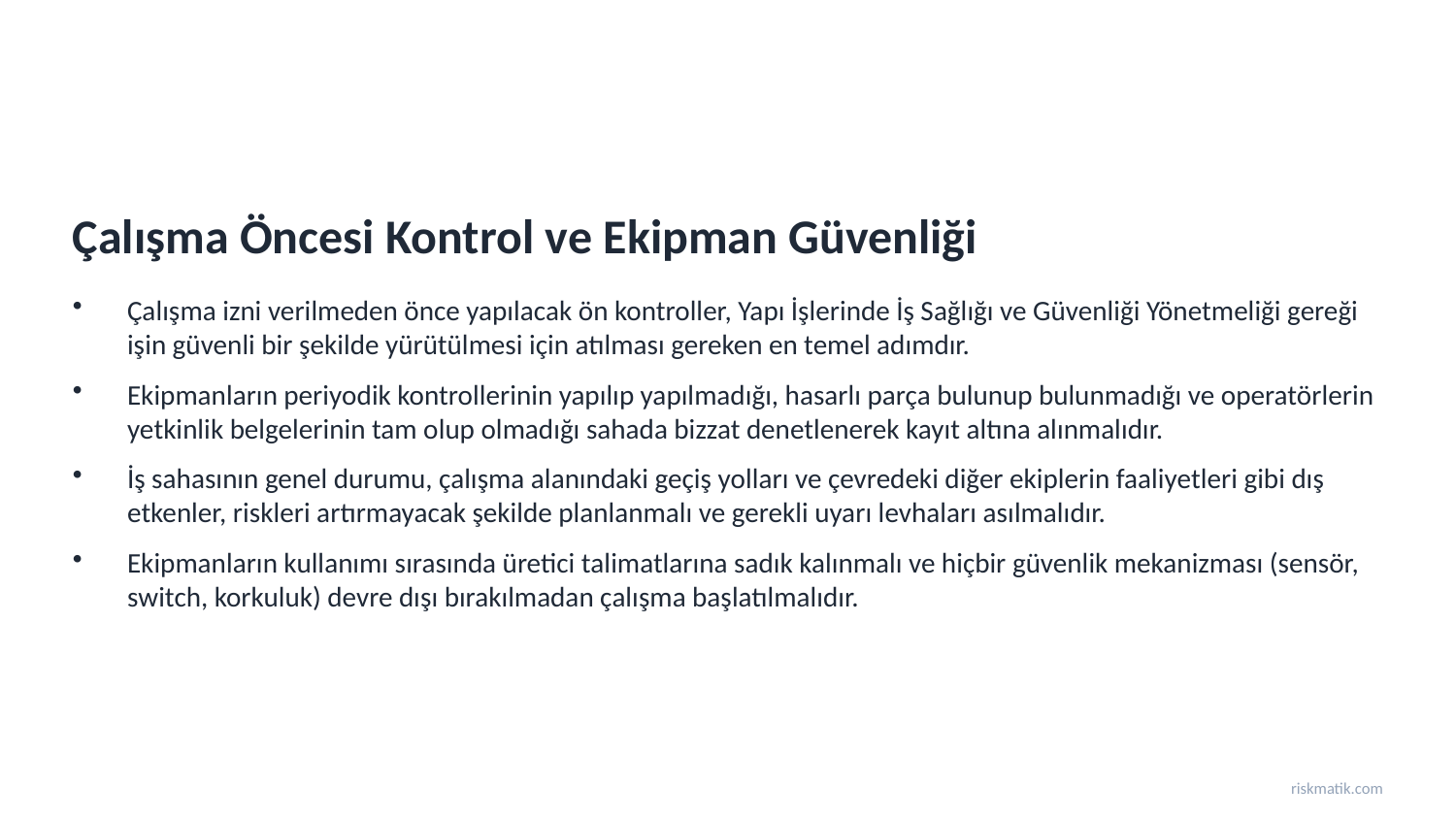

Çalışma Öncesi Kontrol ve Ekipman Güvenliği
Çalışma izni verilmeden önce yapılacak ön kontroller, Yapı İşlerinde İş Sağlığı ve Güvenliği Yönetmeliği gereği işin güvenli bir şekilde yürütülmesi için atılması gereken en temel adımdır.
Ekipmanların periyodik kontrollerinin yapılıp yapılmadığı, hasarlı parça bulunup bulunmadığı ve operatörlerin yetkinlik belgelerinin tam olup olmadığı sahada bizzat denetlenerek kayıt altına alınmalıdır.
İş sahasının genel durumu, çalışma alanındaki geçiş yolları ve çevredeki diğer ekiplerin faaliyetleri gibi dış etkenler, riskleri artırmayacak şekilde planlanmalı ve gerekli uyarı levhaları asılmalıdır.
Ekipmanların kullanımı sırasında üretici talimatlarına sadık kalınmalı ve hiçbir güvenlik mekanizması (sensör, switch, korkuluk) devre dışı bırakılmadan çalışma başlatılmalıdır.
riskmatik.com